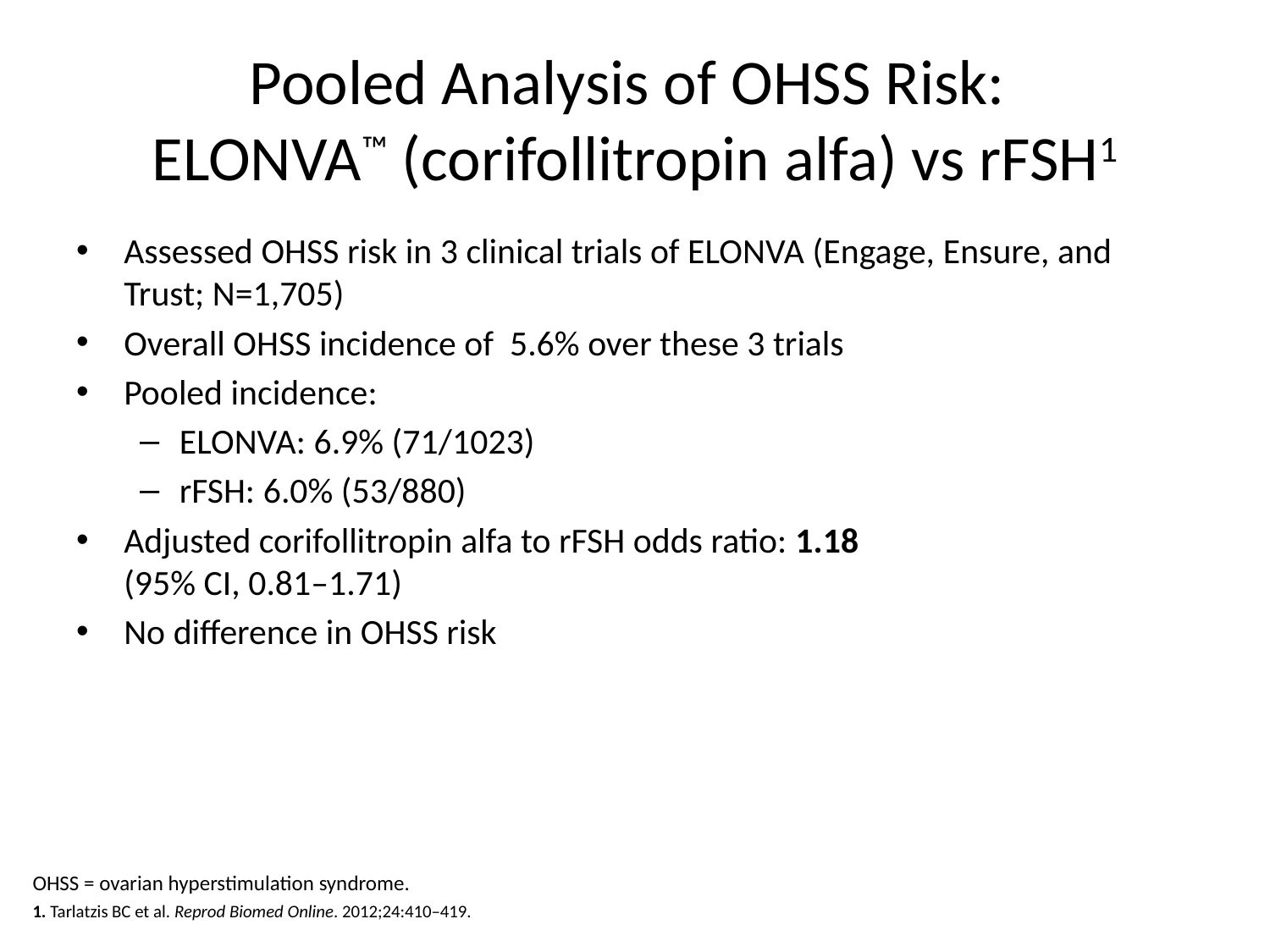

# Pooled Analysis of OHSS Risk: ELONVA™ (corifollitropin alfa) vs rFSH1
Assessed OHSS risk in 3 clinical trials of ELONVA (Engage, Ensure, and Trust; N=1,705)
Overall OHSS incidence of  5.6% over these 3 trials
Pooled incidence:
ELONVA: 6.9% (71/1023)
rFSH: 6.0% (53/880)
Adjusted corifollitropin alfa to rFSH odds ratio: 1.18
(95% CI, 0.81–1.71)
No difference in OHSS risk
OHSS = ovarian hyperstimulation syndrome.
1. Tarlatzis BC et al. Reprod Biomed Online. 2012;24:410–419.